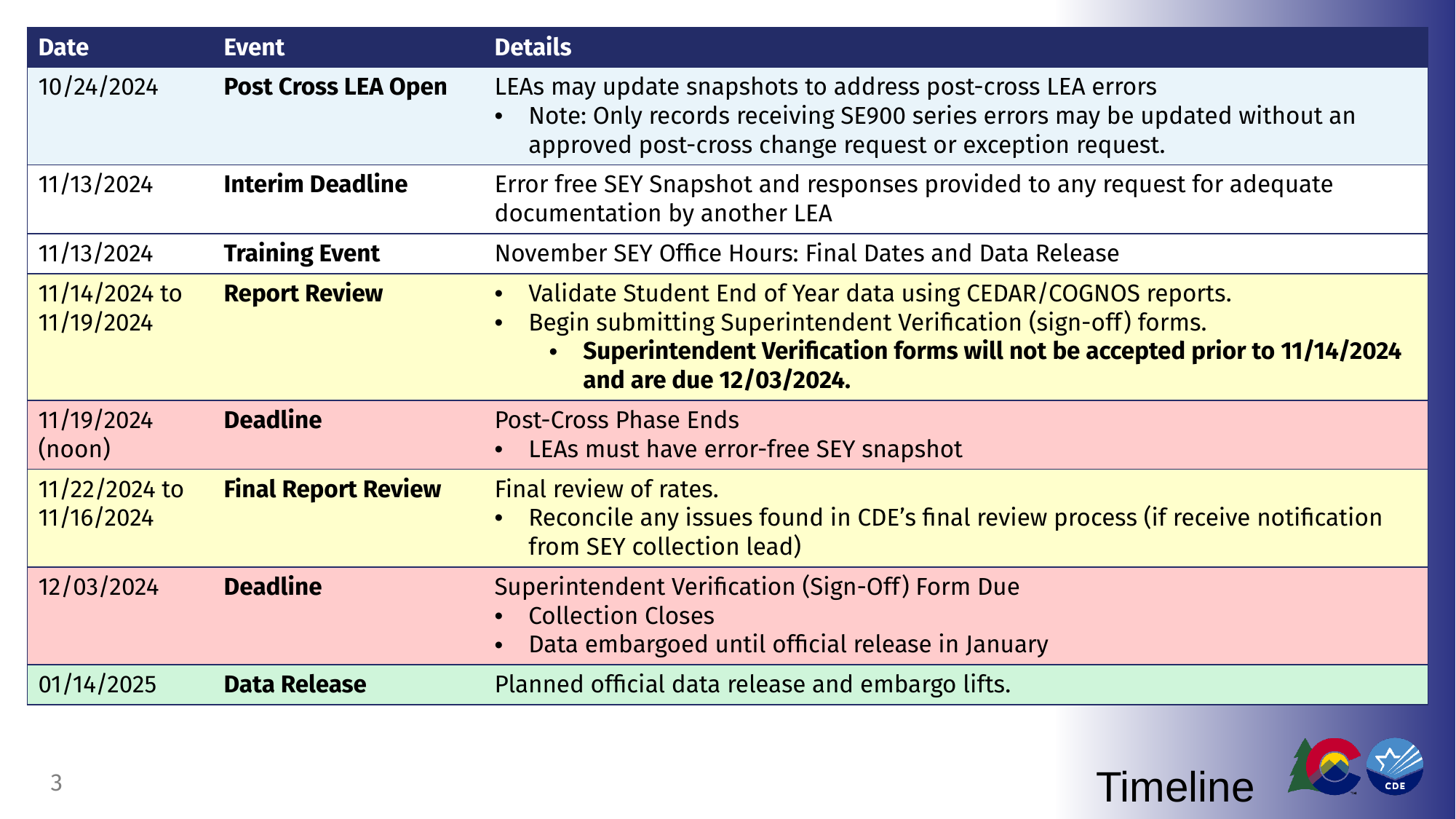

| Date | Event | Details |
| --- | --- | --- |
| 10/24/2024 | Post Cross LEA Open | LEAs may update snapshots to address post-cross LEA errors Note: Only records receiving SE900 series errors may be updated without an approved post-cross change request or exception request. |
| 11/13/2024 | Interim Deadline | Error free SEY Snapshot and responses provided to any request for adequate documentation by another LEA |
| 11/13/2024 | Training Event | November SEY Office Hours: Final Dates and Data Release |
| 11/14/2024 to 11/19/2024 | Report Review | Validate Student End of Year data using CEDAR/COGNOS reports. Begin submitting Superintendent Verification (sign-off) forms. Superintendent Verification forms will not be accepted prior to 11/14/2024 and are due 12/03/2024. |
| 11/19/2024 (noon) | Deadline | Post-Cross Phase Ends LEAs must have error-free SEY snapshot |
| 11/22/2024 to 11/16/2024 | Final Report Review | Final review of rates. Reconcile any issues found in CDE’s final review process (if receive notification from SEY collection lead) |
| 12/03/2024 | Deadline | Superintendent Verification (Sign-Off) Form Due Collection Closes Data embargoed until official release in January |
| 01/14/2025 | Data Release | Planned official data release and embargo lifts. |
# Timeline
3